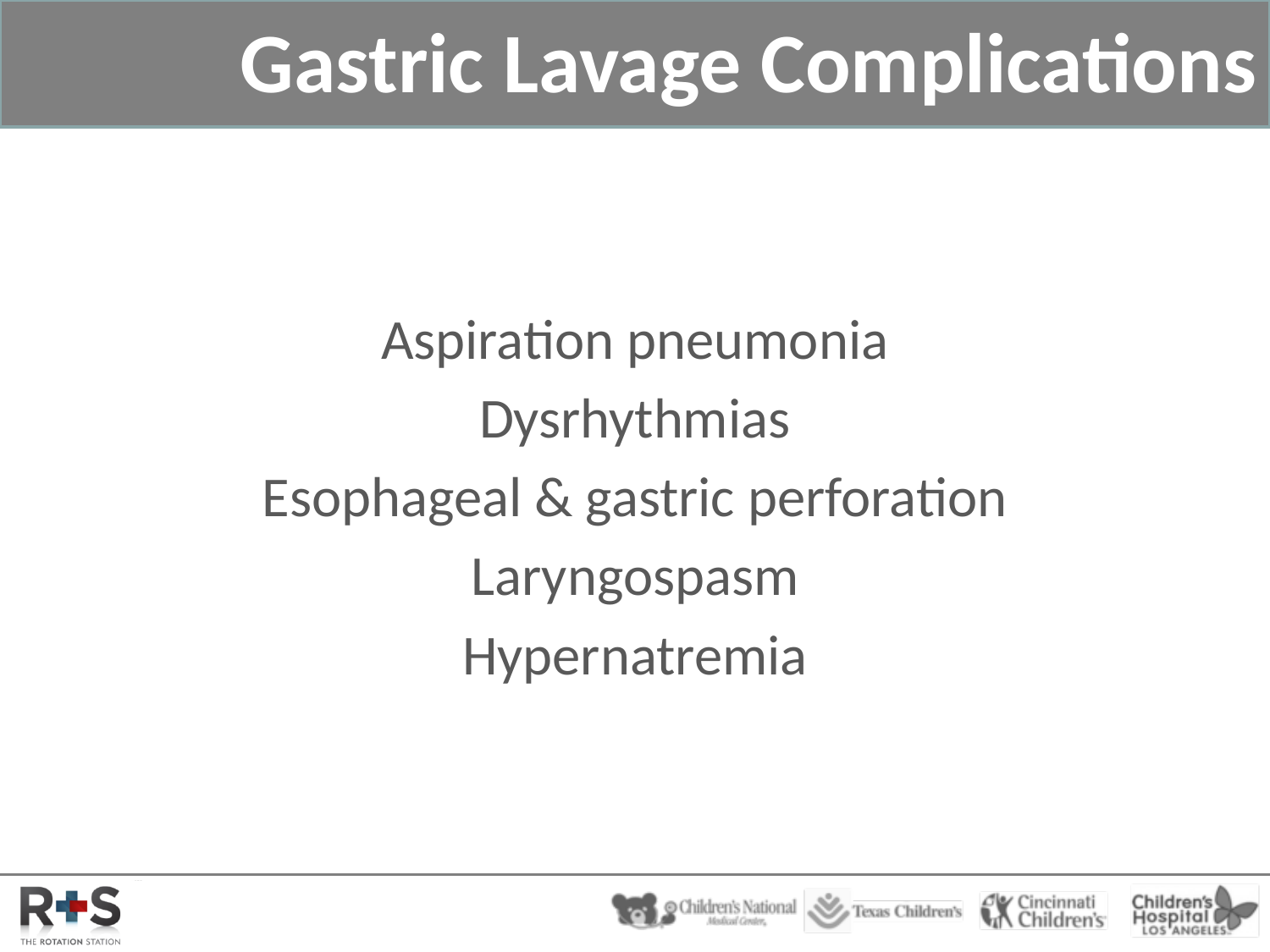

# Gastric Lavage Complications
Aspiration pneumonia
Dysrhythmias
Esophageal & gastric perforation
Laryngospasm
Hypernatremia